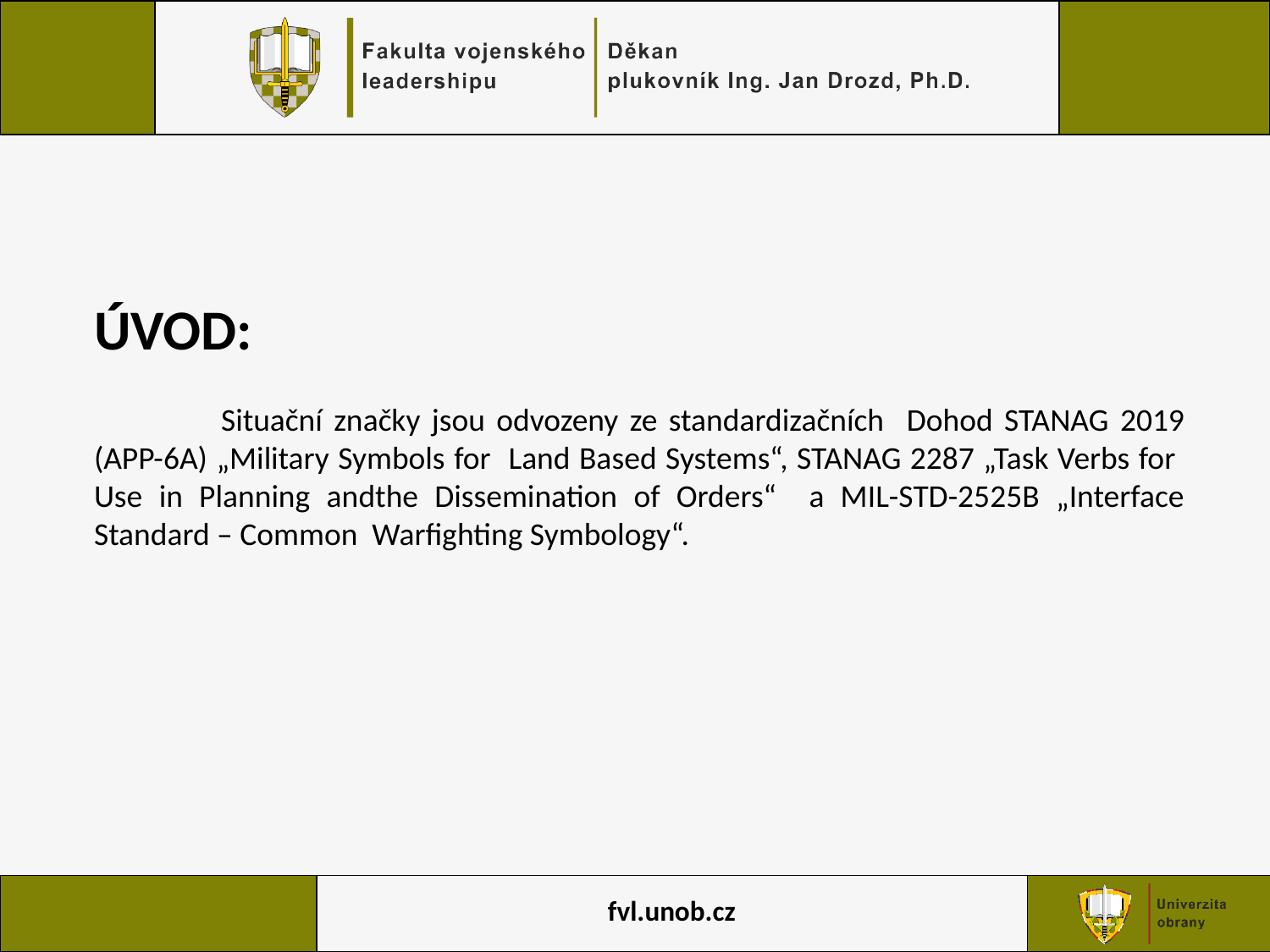

ÚVOD:

	Situační značky jsou odvozeny ze standardizačních  Dohod STANAG 2019 (APP-6A) „Military Symbols for  Land Based Systems“, STANAG 2287 „Task Verbs for  Use in Planning andthe Dissemination of Orders“  a MIL-STD-2525B „Interface Standard – Common  Warfighting Symbology“.